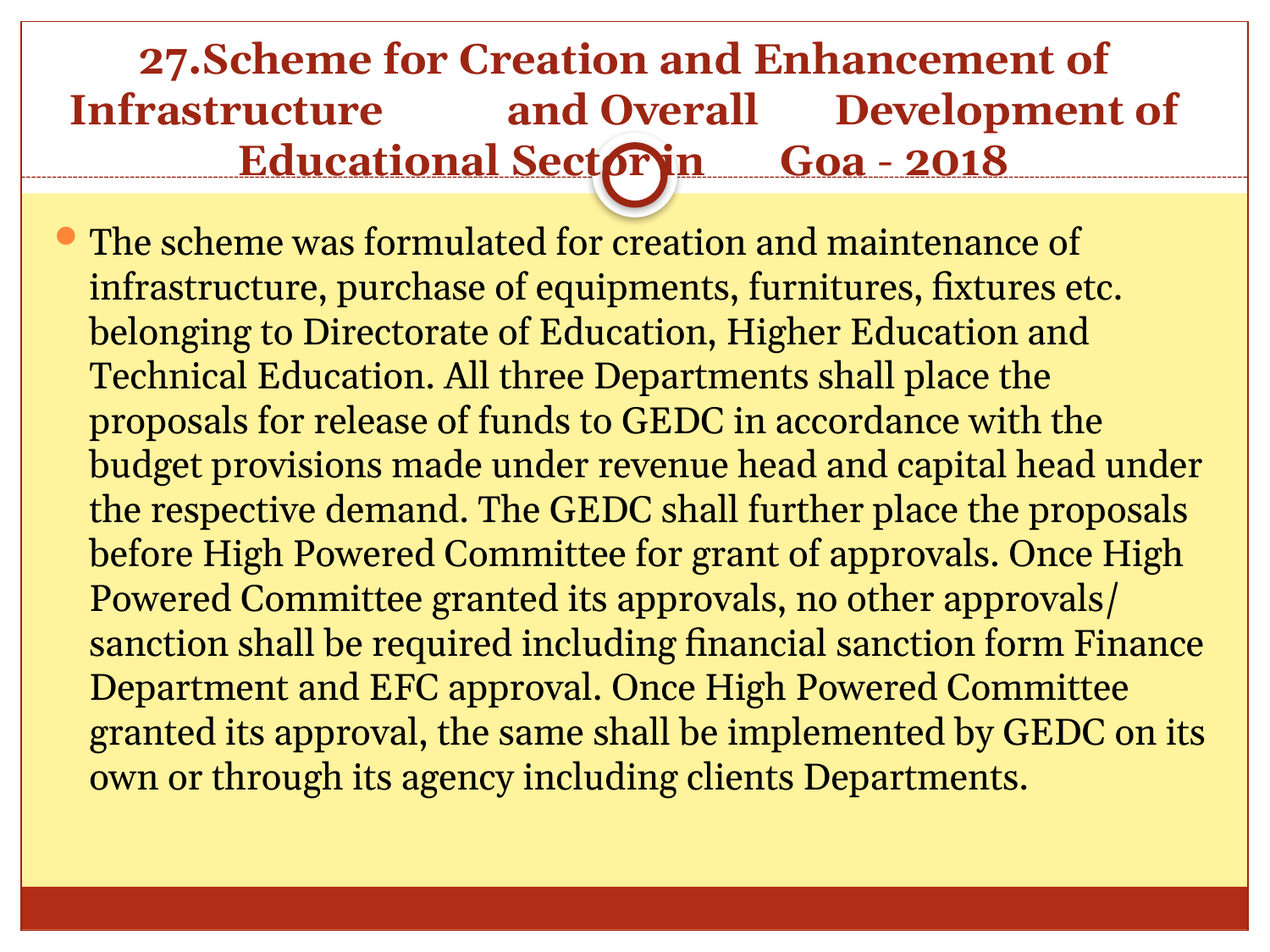

# 27.Scheme for Creation and Enhancement of Infrastructure            and Overall       Development of Educational Sector in       Goa - 2018
The scheme was formulated for creation and maintenance of infrastructure, purchase of equipments, furnitures, fixtures etc. belonging to Directorate of Education, Higher Education and Technical Education. All three Departments shall place the proposals for release of funds to GEDC in accordance with the budget provisions made under revenue head and capital head under the respective demand. The GEDC shall further place the proposals before High Powered Committee for grant of approvals. Once High Powered Committee granted its approvals, no other approvals/ sanction shall be required including financial sanction form Finance Department and EFC approval. Once High Powered Committee granted its approval, the same shall be implemented by GEDC on its own or through its agency including clients Departments.